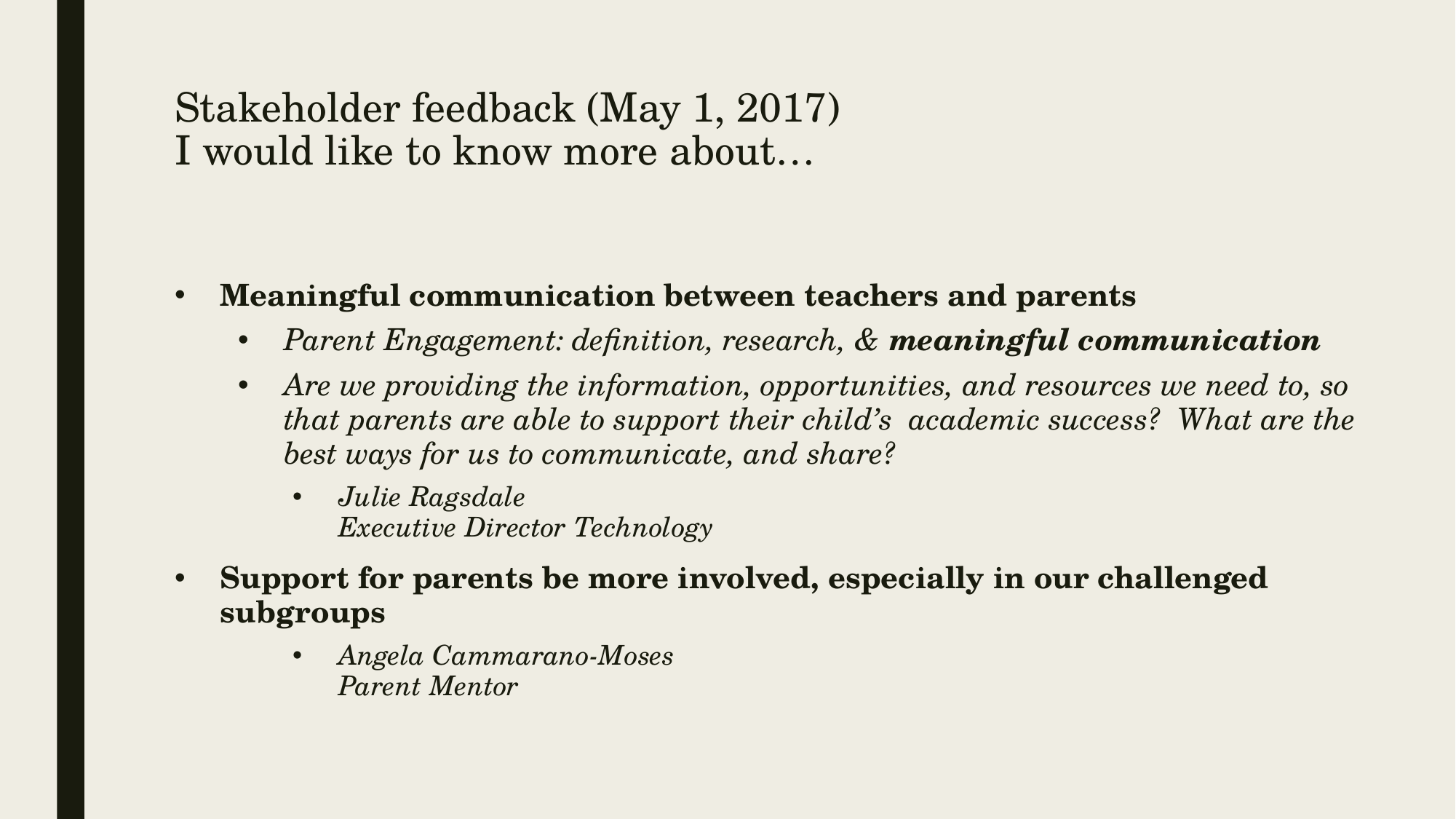

# Stakeholder feedback (May 1, 2017) I would like to know more about…
Meaningful communication between teachers and parents
Parent Engagement: definition, research, & meaningful communication
Are we providing the information, opportunities, and resources we need to, so that parents are able to support their child’s  academic success?  What are the best ways for us to communicate, and share?
Julie Ragsdale
Executive Director Technology
Support for parents be more involved, especially in our challenged subgroups
Angela Cammarano-Moses
Parent Mentor